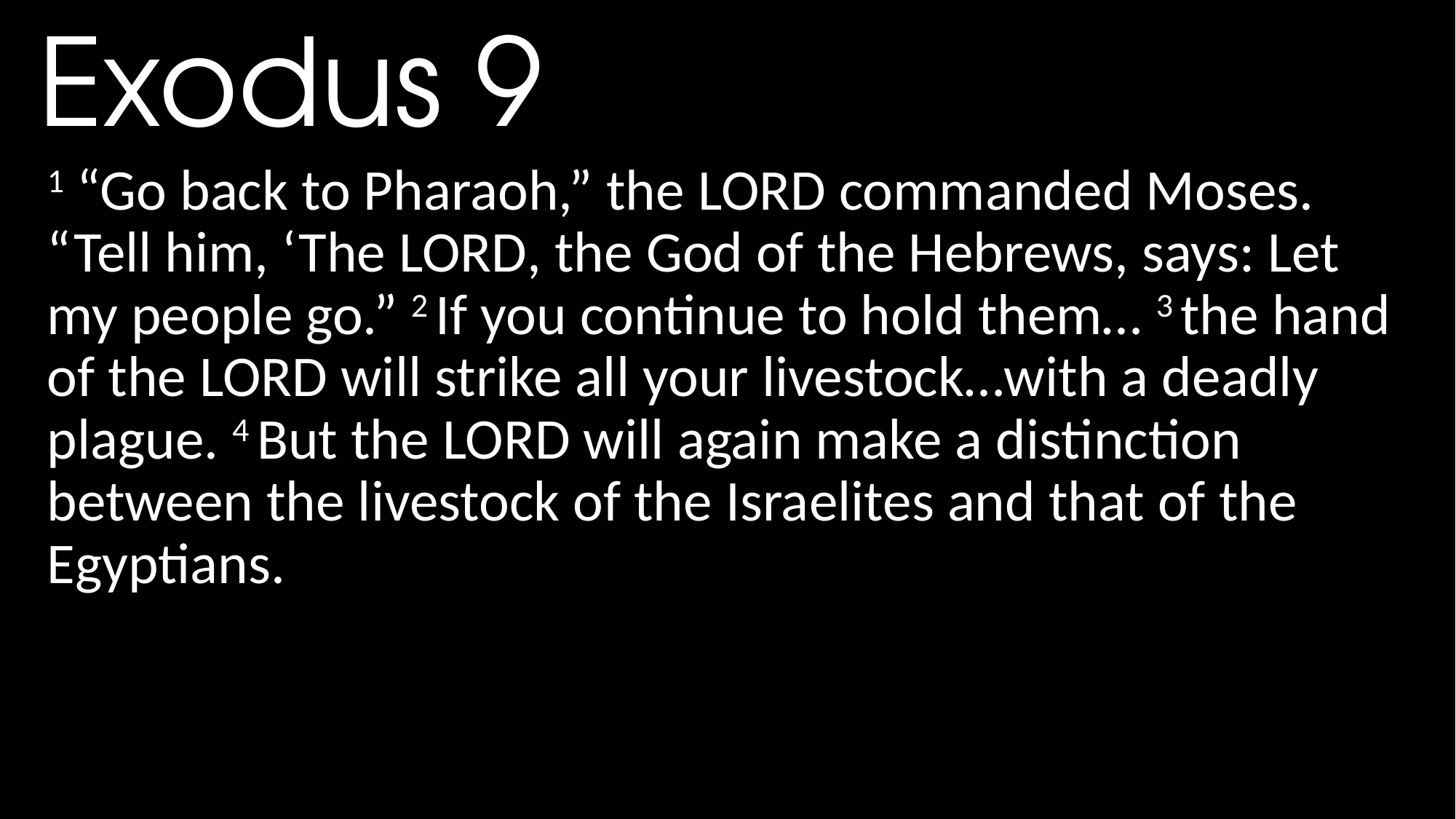

Exodus 9
1 “Go back to Pharaoh,” the LORD commanded Moses. “Tell him, ‘The LORD, the God of the Hebrews, says: Let my people go.” 2 If you continue to hold them… 3 the hand of the LORD will strike all your livestock…with a deadly plague. 4 But the LORD will again make a distinction between the livestock of the Israelites and that of the Egyptians.